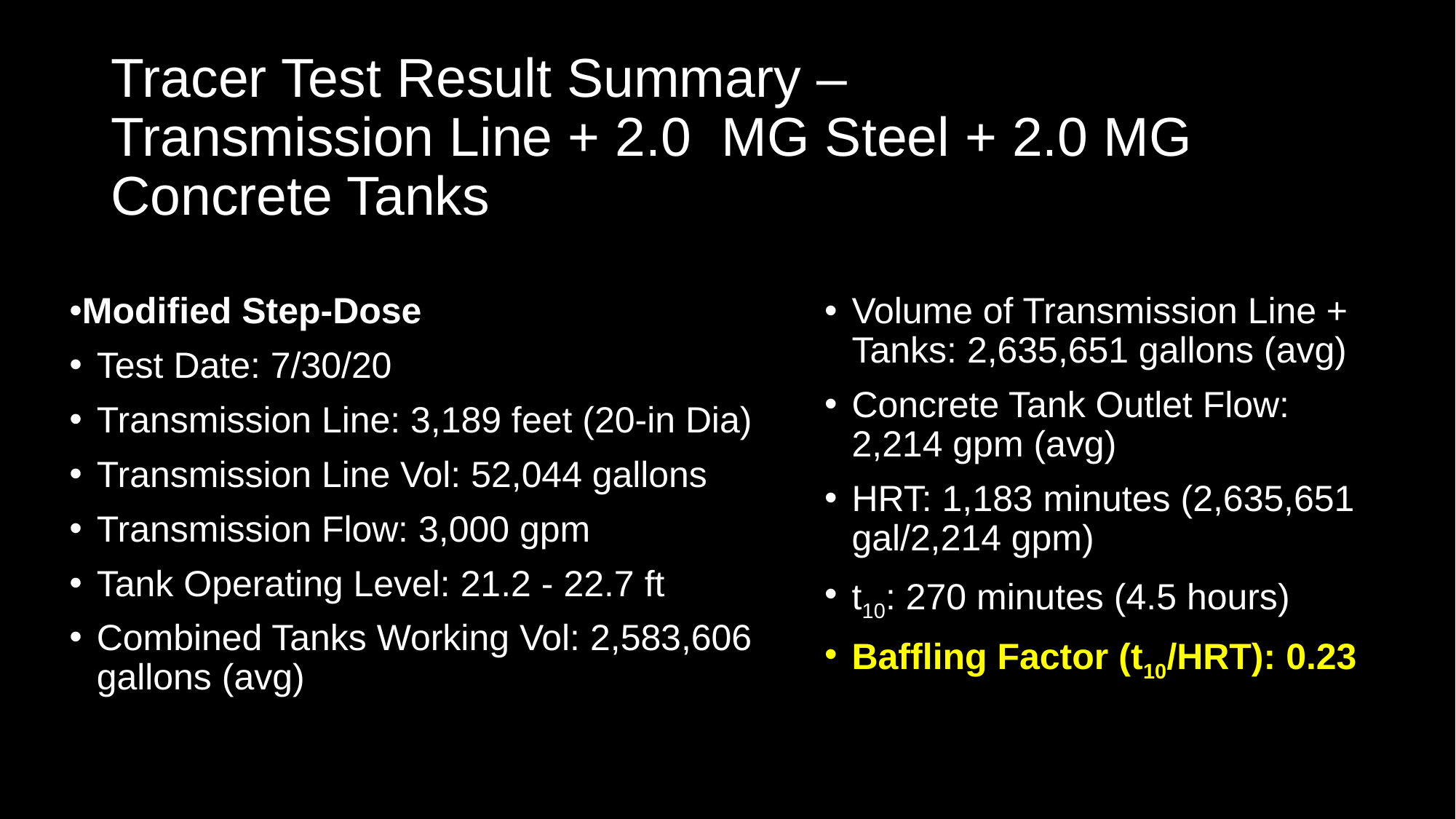

# Tracer Test Result Summary – Transmission Line + 2.0  MG Steel + 2.0 MG Concrete Tanks
Modified Step-Dose
Test Date: 7/30/20
Transmission Line: 3,189 feet (20-in Dia)
Transmission Line Vol: 52,044 gallons
Transmission Flow: 3,000 gpm
Tank Operating Level: 21.2 - 22.7 ft
Combined Tanks Working Vol: 2,583,606 gallons (avg)
Volume of Transmission Line + Tanks: 2,635,651 gallons (avg)
Concrete Tank Outlet Flow: 2,214 gpm (avg)
HRT: 1,183 minutes (2,635,651 gal/2,214 gpm)
t10: 270 minutes (4.5 hours)
Baffling Factor (t10/HRT): 0.23